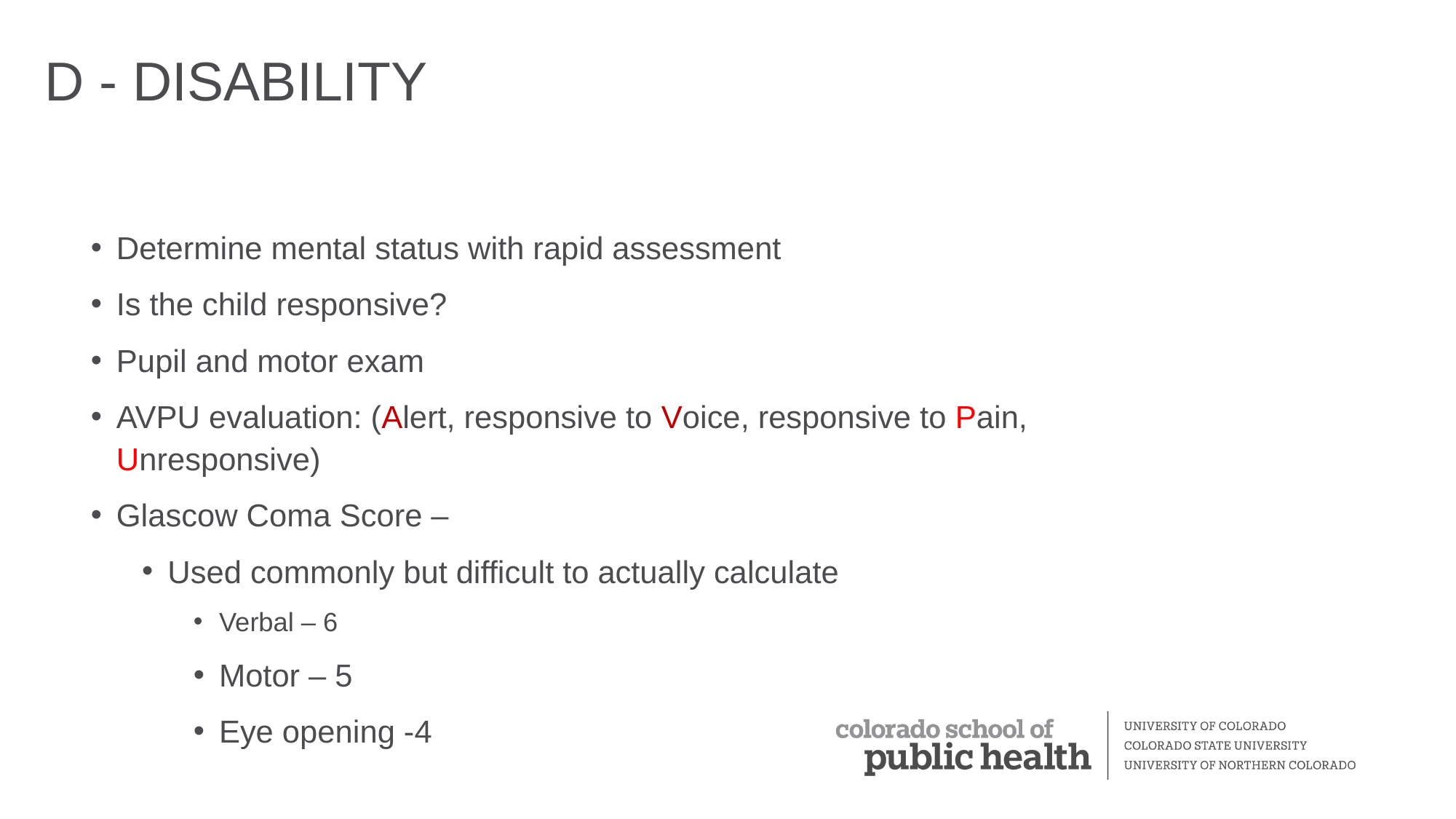

D - DISABILITY
Determine mental status with rapid assessment
Is the child responsive?
Pupil and motor exam
AVPU evaluation: (Alert, responsive to Voice, responsive to Pain, Unresponsive)
Glascow Coma Score –
Used commonly but difficult to actually calculate
Verbal – 6
Motor – 5
Eye opening -4